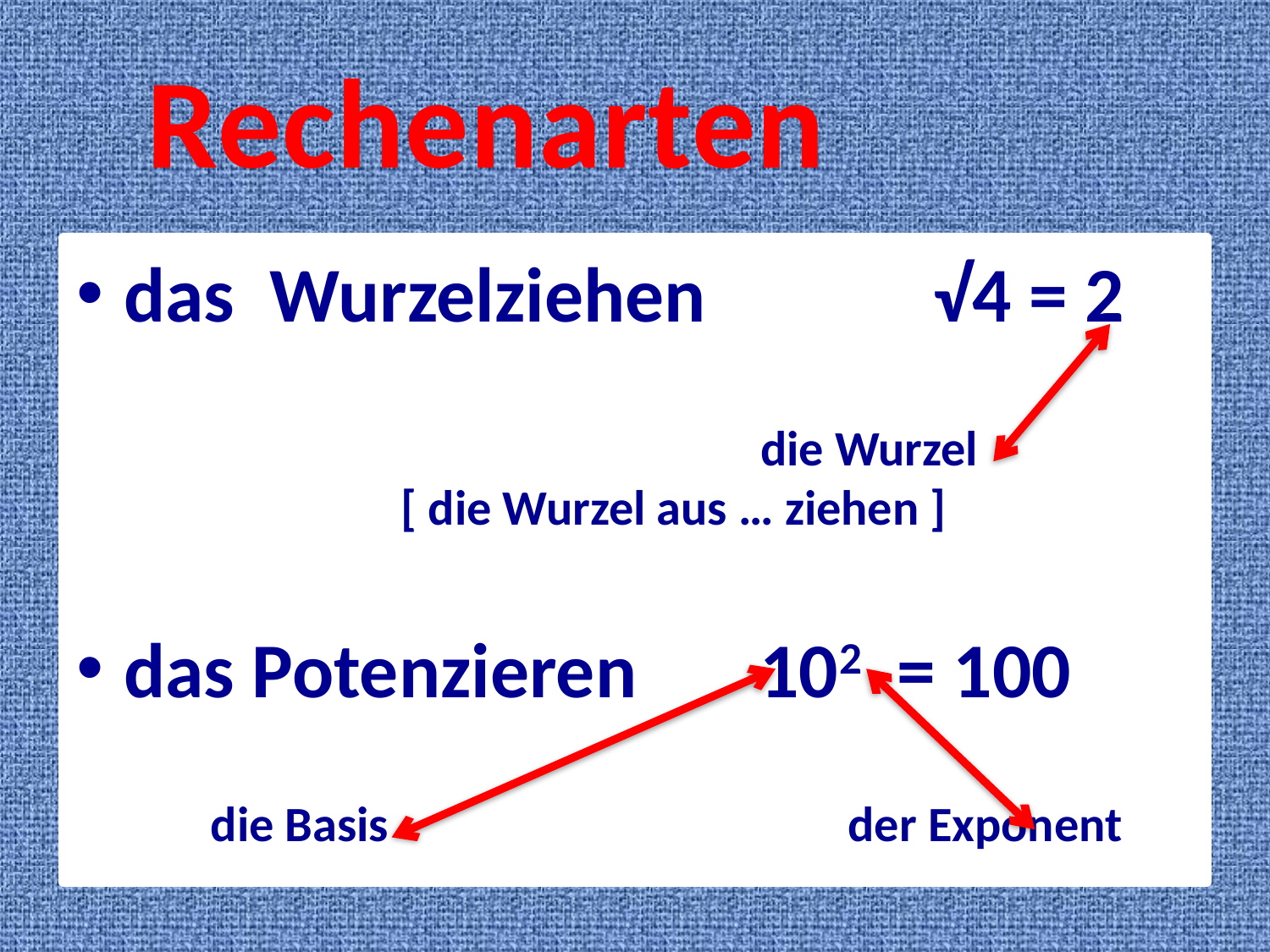

# Rechenarten
das  Addieren                 3 + 2  = 5
                                 die Summe

das  Subtrahieren          3 – 2  = 1
                                  die Differenz

das  Wurzelziehen             √4 = 2

                                                             die Wurzel                                                 [ die Wurzel aus … ziehen ]

das Potenzieren       102  = 100

            die Basis                                         der Exponent

 Symbole:
    +   plus                         -      minus
     :  geteilt durch            x     mal